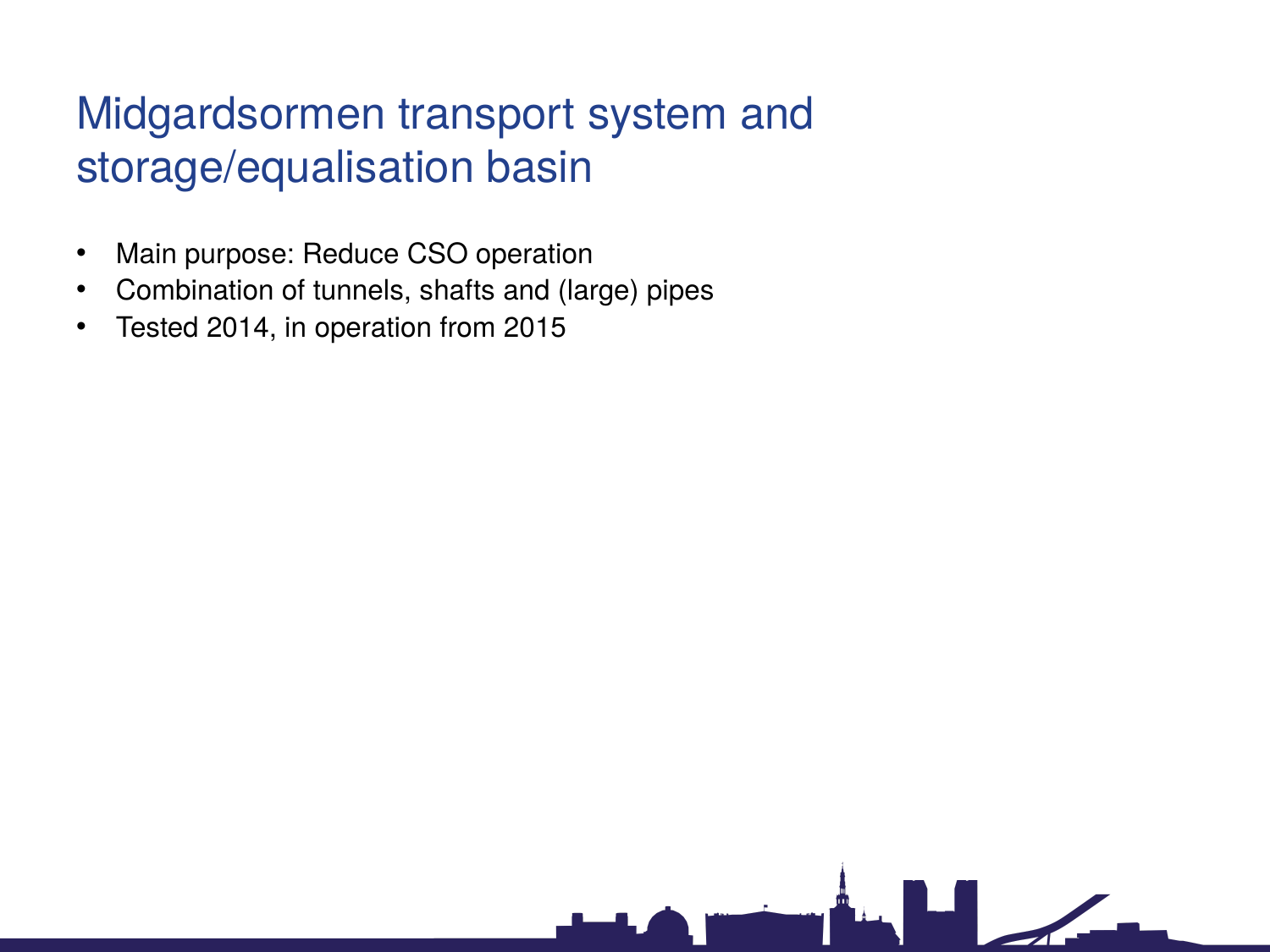

# Midgardsormen transport system and storage/equalisation basin
Main purpose: Reduce CSO operation
Combination of tunnels, shafts and (large) pipes
Tested 2014, in operation from 2015